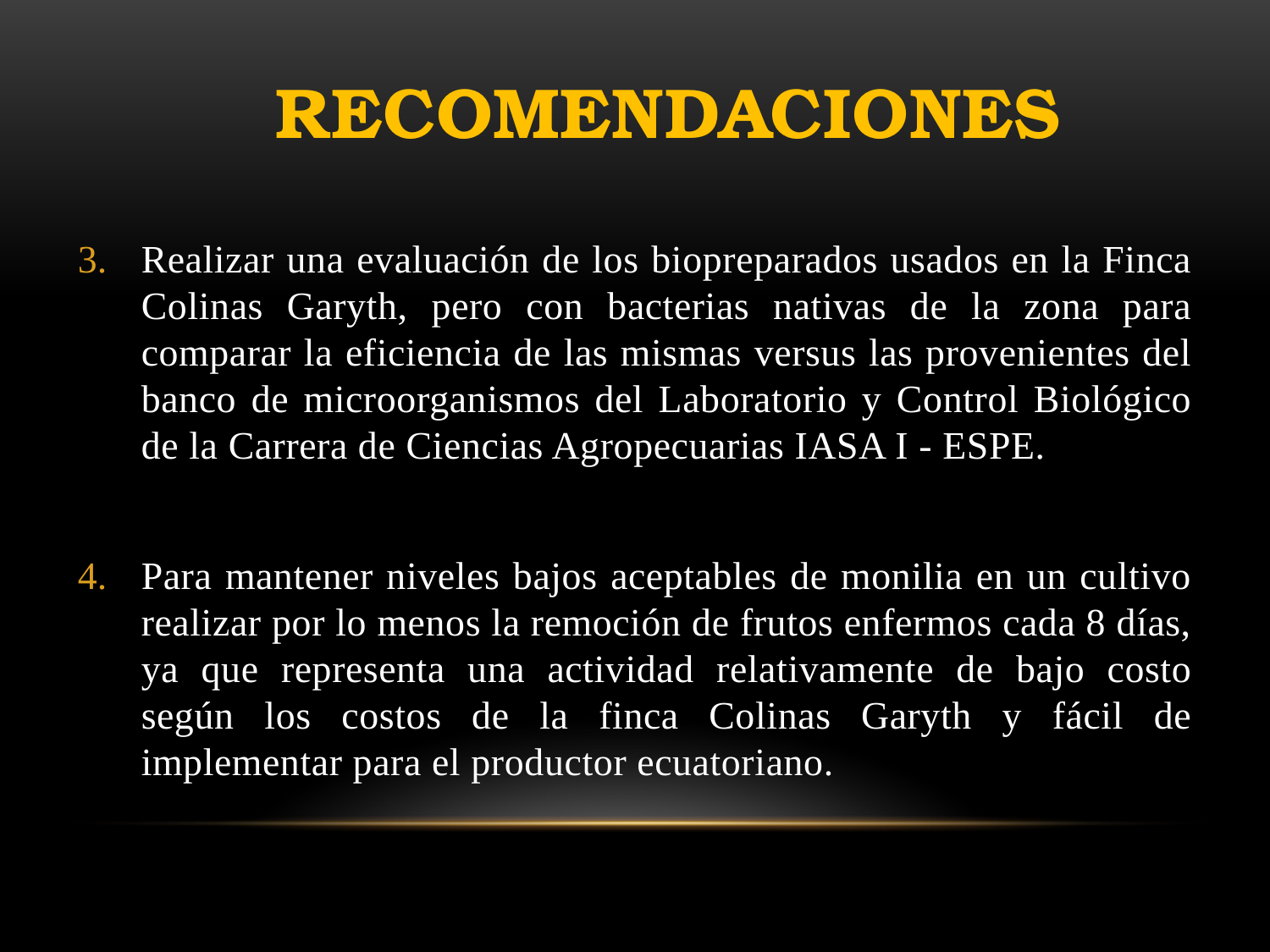

# RECOMENDACIONES
Realizar una evaluación de los biopreparados usados en la Finca Colinas Garyth, pero con bacterias nativas de la zona para comparar la eficiencia de las mismas versus las provenientes del banco de microorganismos del Laboratorio y Control Biológico de la Carrera de Ciencias Agropecuarias IASA I - ESPE.

Para mantener niveles bajos aceptables de monilia en un cultivo realizar por lo menos la remoción de frutos enfermos cada 8 días, ya que representa una actividad relativamente de bajo costo según los costos de la finca Colinas Garyth y fácil de implementar para el productor ecuatoriano.